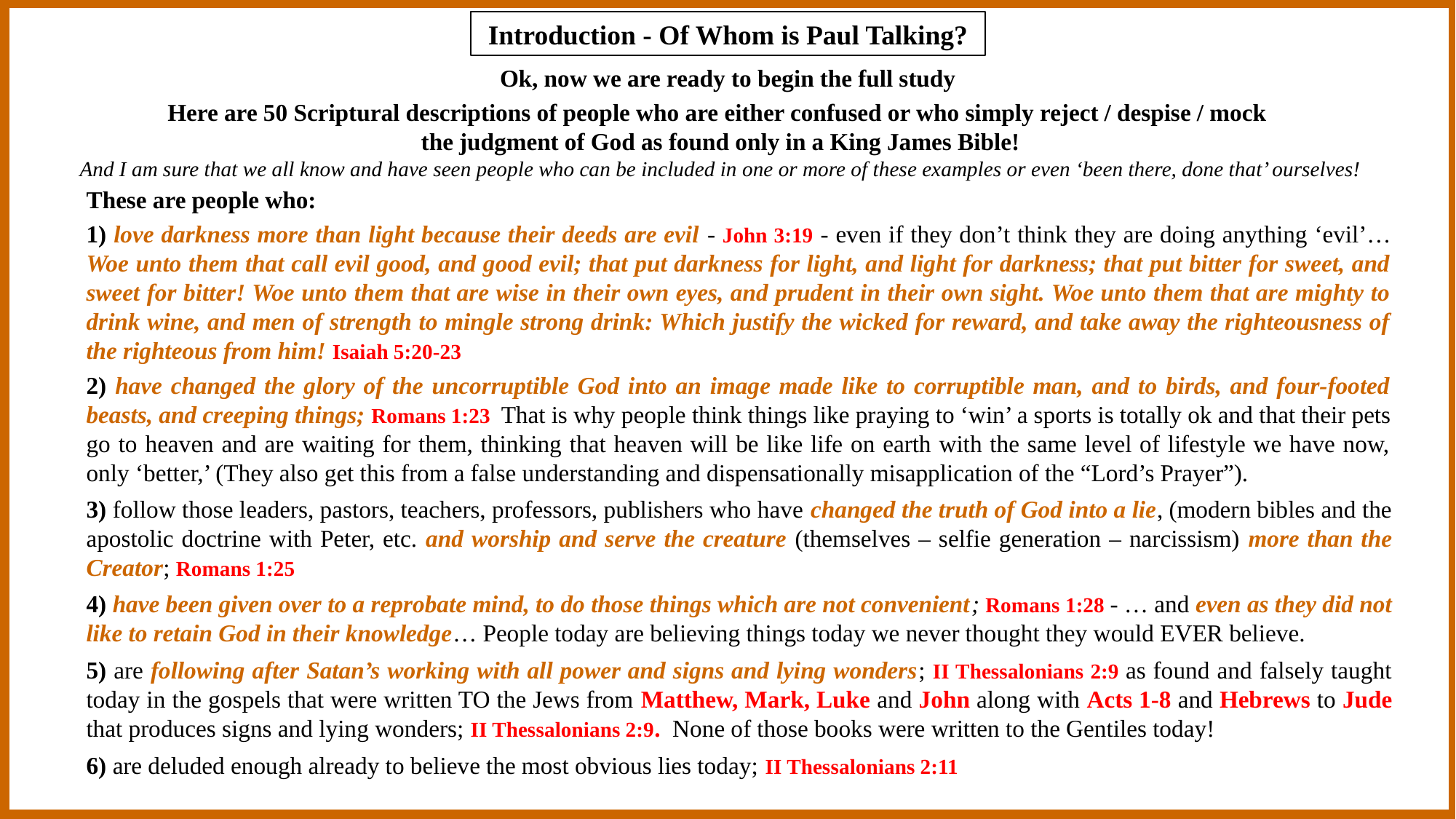

Introduction - Of Whom is Paul Talking?
Ok, now we are ready to begin the full study
Here are 50 Scriptural descriptions of people who are either confused or who simply reject / despise / mock
the judgment of God as found only in a King James Bible!
And I am sure that we all know and have seen people who can be included in one or more of these examples or even ‘been there, done that’ ourselves!
These are people who:
1) love darkness more than light because their deeds are evil - John 3:19 - even if they don’t think they are doing anything ‘evil’… Woe unto them that call evil good, and good evil; that put darkness for light, and light for darkness; that put bitter for sweet, and sweet for bitter! Woe unto them that are wise in their own eyes, and prudent in their own sight. Woe unto them that are mighty to drink wine, and men of strength to mingle strong drink: Which justify the wicked for reward, and take away the righteousness of the righteous from him! Isaiah 5:20-23
2) have changed the glory of the uncorruptible God into an image made like to corruptible man, and to birds, and four-footed beasts, and creeping things; Romans 1:23  That is why people think things like praying to ‘win’ a sports is totally ok and that their pets go to heaven and are waiting for them, thinking that heaven will be like life on earth with the same level of lifestyle we have now, only ‘better,’ (They also get this from a false understanding and dispensationally misapplication of the “Lord’s Prayer”).
3) follow those leaders, pastors, teachers, professors, publishers who have changed the truth of God into a lie, (modern bibles and the apostolic doctrine with Peter, etc. and worship and serve the creature (themselves – selfie generation – narcissism) more than the Creator; Romans 1:25
4) have been given over to a reprobate mind, to do those things which are not convenient; Romans 1:28 - … and even as they did not like to retain God in their knowledge… People today are believing things today we never thought they would EVER believe.
5) are following after Satan’s working with all power and signs and lying wonders; II Thessalonians 2:9 as found and falsely taught today in the gospels that were written TO the Jews from Matthew, Mark, Luke and John along with Acts 1-8 and Hebrews to Jude that produces signs and lying wonders; II Thessalonians 2:9.  None of those books were written to the Gentiles today!
6) are deluded enough already to believe the most obvious lies today; II Thessalonians 2:11